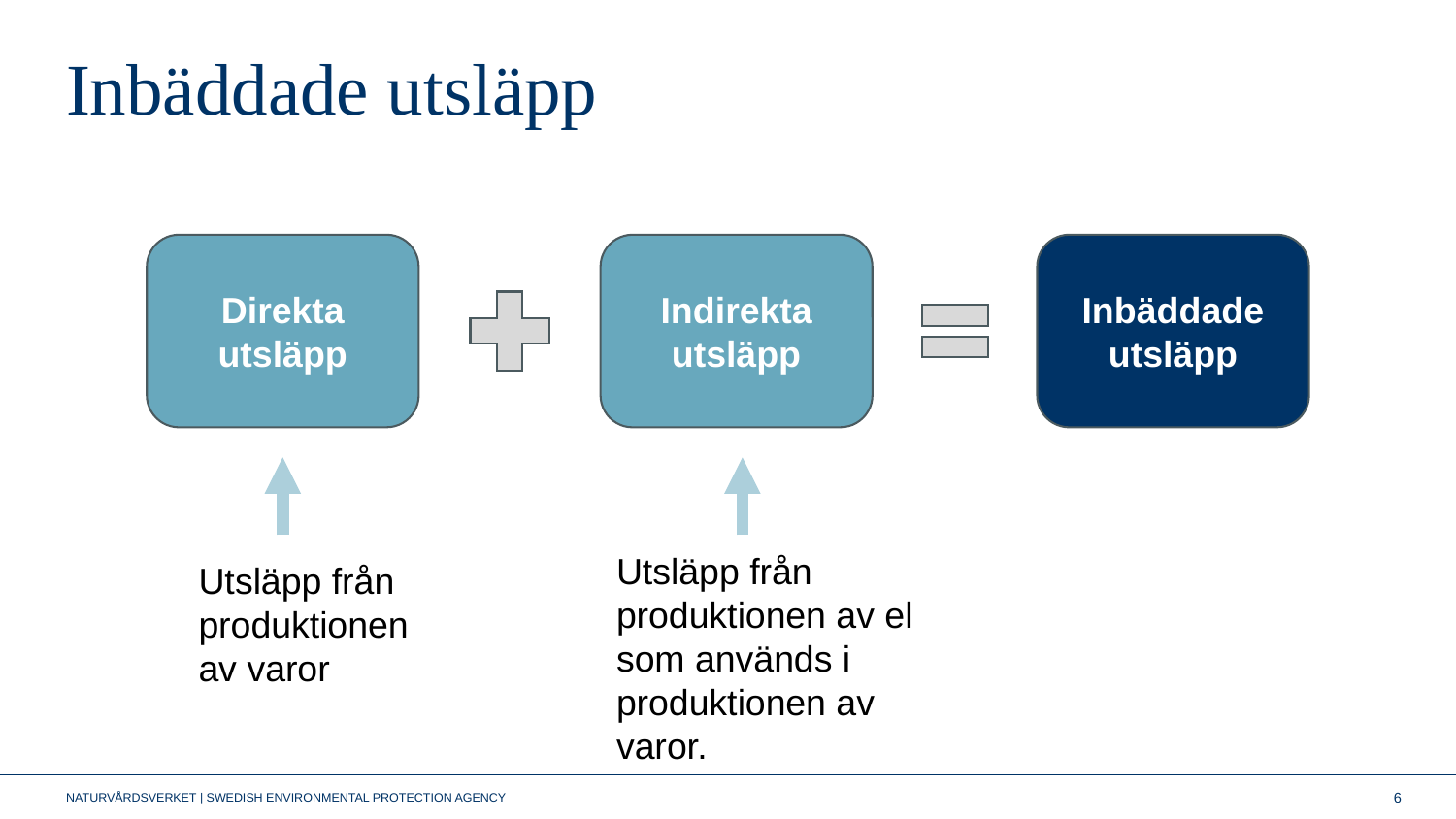

# Inbäddade utsläpp
Inbäddade utsläpp
Indirekta utsläpp
Direkta utsläpp

Utsläpp från produktionen av el som används i produktionen av varor.
Utsläpp från produktionen av varor
6
NATURVÅRDSVERKET | SWEDISH ENVIRONMENTAL PROTECTION AGENCY